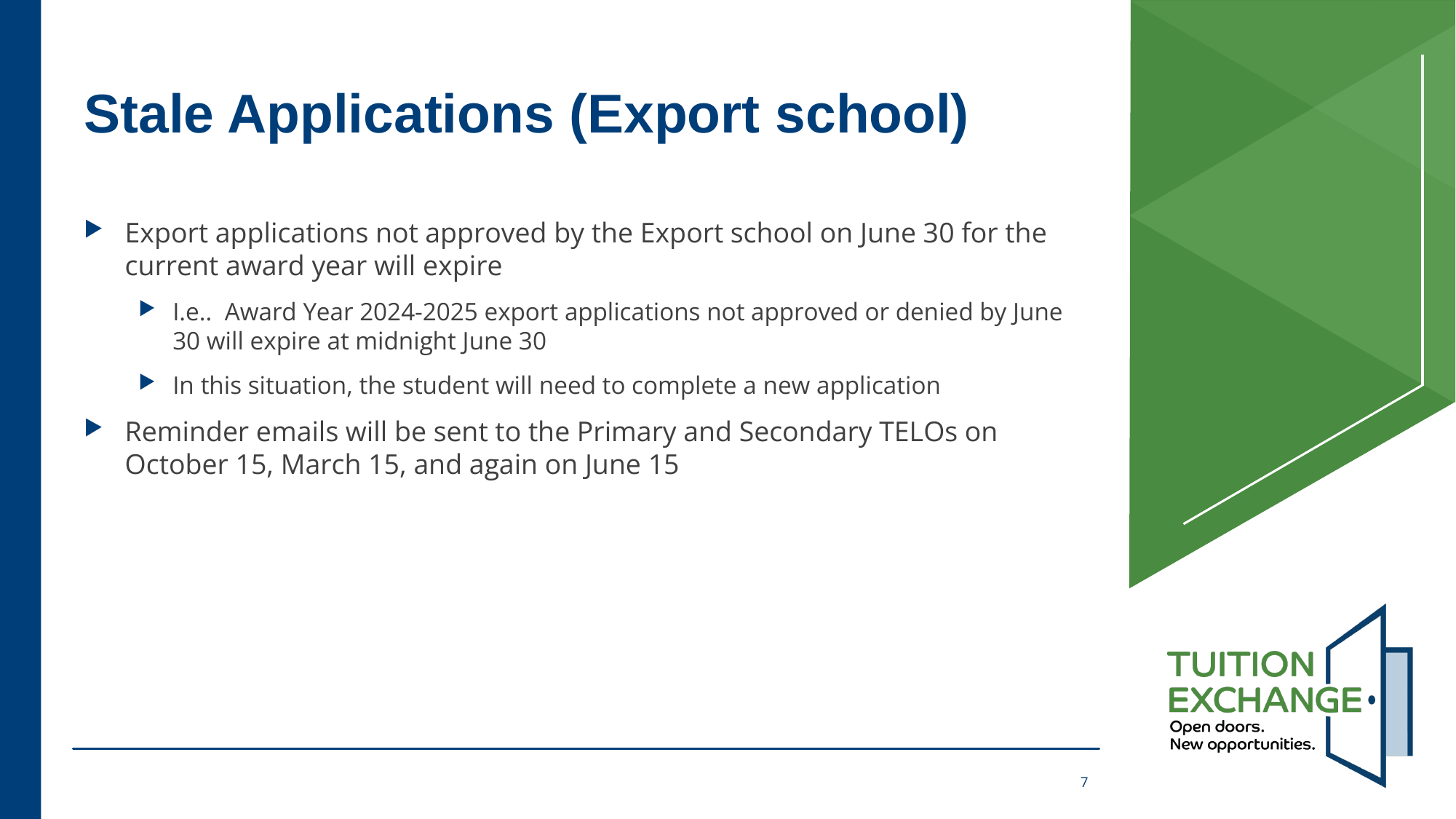

# Stale Applications (Export school)
Export applications not approved by the Export school on June 30 for the current award year will expire
I.e..  Award Year 2024-2025 export applications not approved or denied by June 30 will expire at midnight June 30
In this situation, the student will need to complete a new application
Reminder emails will be sent to the Primary and Secondary TELOs on October 15, March 15, and again on June 15
7